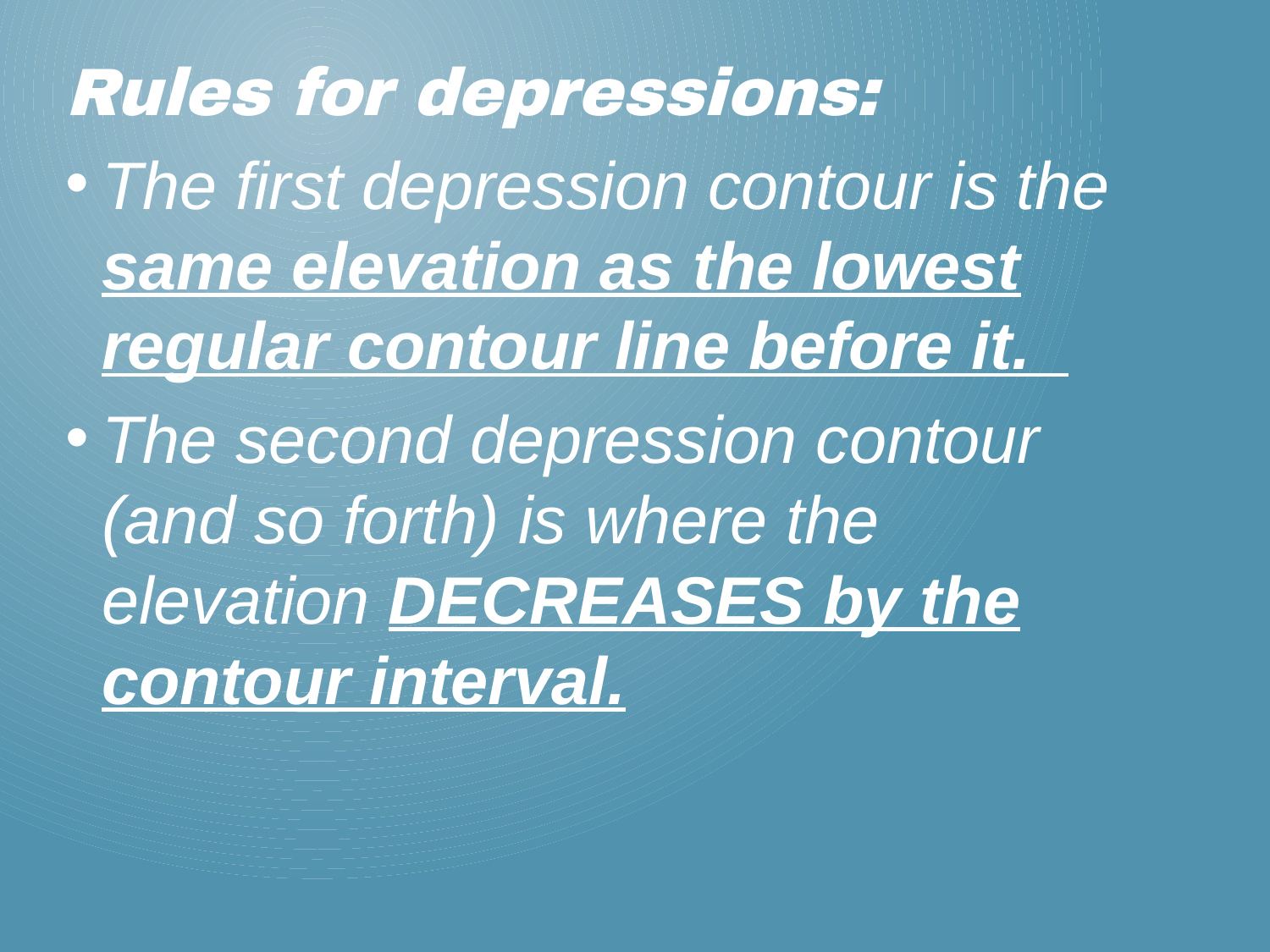

Rules for depressions:
The first depression contour is the same elevation as the lowest regular contour line before it.
The second depression contour (and so forth) is where the elevation DECREASES by the contour interval.